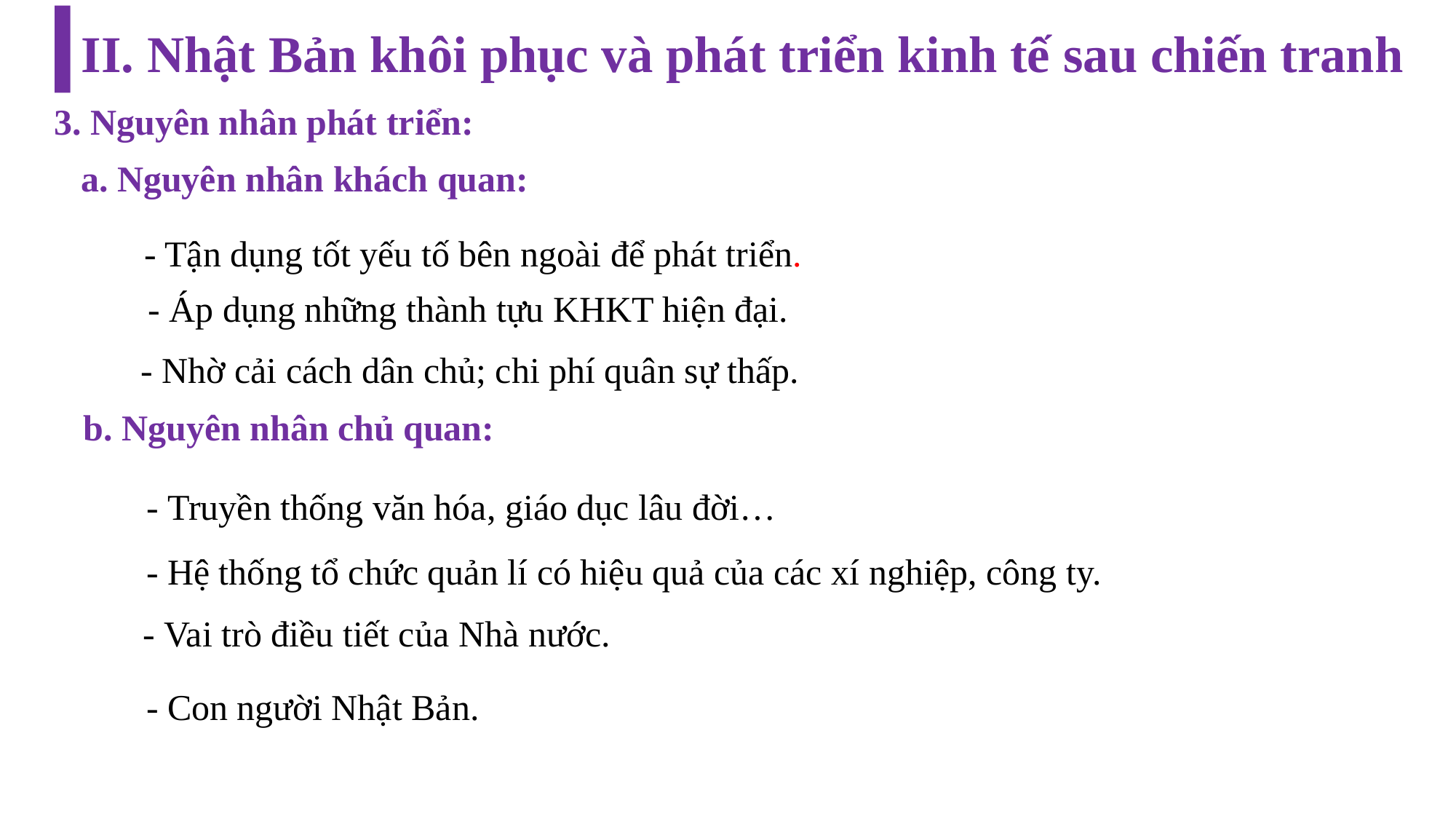

II. Nhật Bản khôi phục và phát triển kinh tế sau chiến tranh
3. Nguyên nhân phát triển:
a. Nguyên nhân khách quan:
- Tận dụng tốt yếu tố bên ngoài để phát triển.
- Áp dụng những thành tựu KHKT hiện đại.
- Nhờ cải cách dân chủ; chi phí quân sự thấp.
b. Nguyên nhân chủ quan:
- Truyền thống văn hóa, giáo dục lâu đời…
- Hệ thống tổ chức quản lí có hiệu quả của các xí nghiệp, công ty.
- Vai trò điều tiết của Nhà nước.
- Con người Nhật Bản.